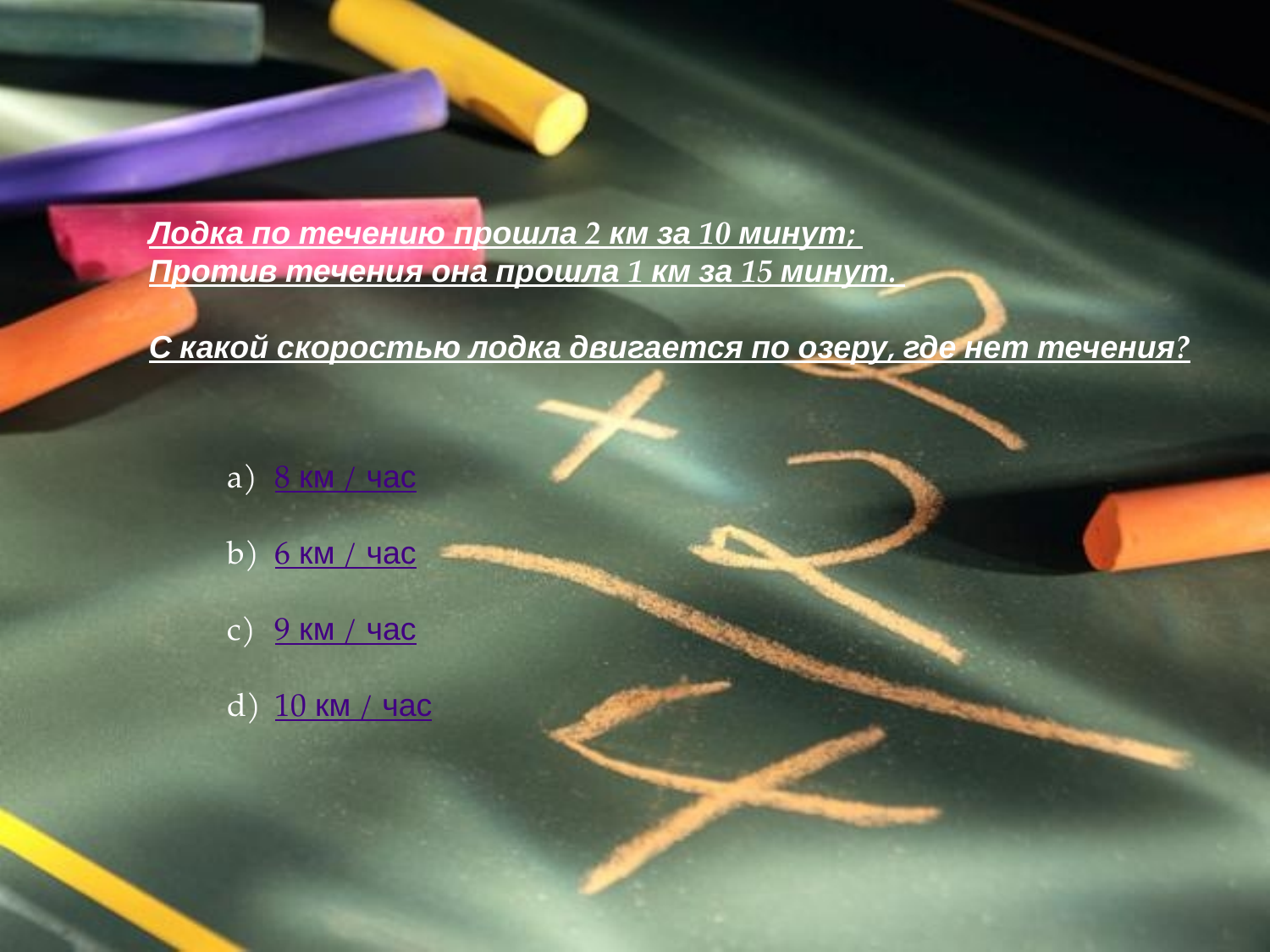

Лодка по течению прошла 2 км за 10 минут;
Против течения она прошла 1 км за 15 минут.
С какой скоростью лодка двигается по озеру, где нет течения?
8 км / час

6 км / час

9 км / час

10 км / час